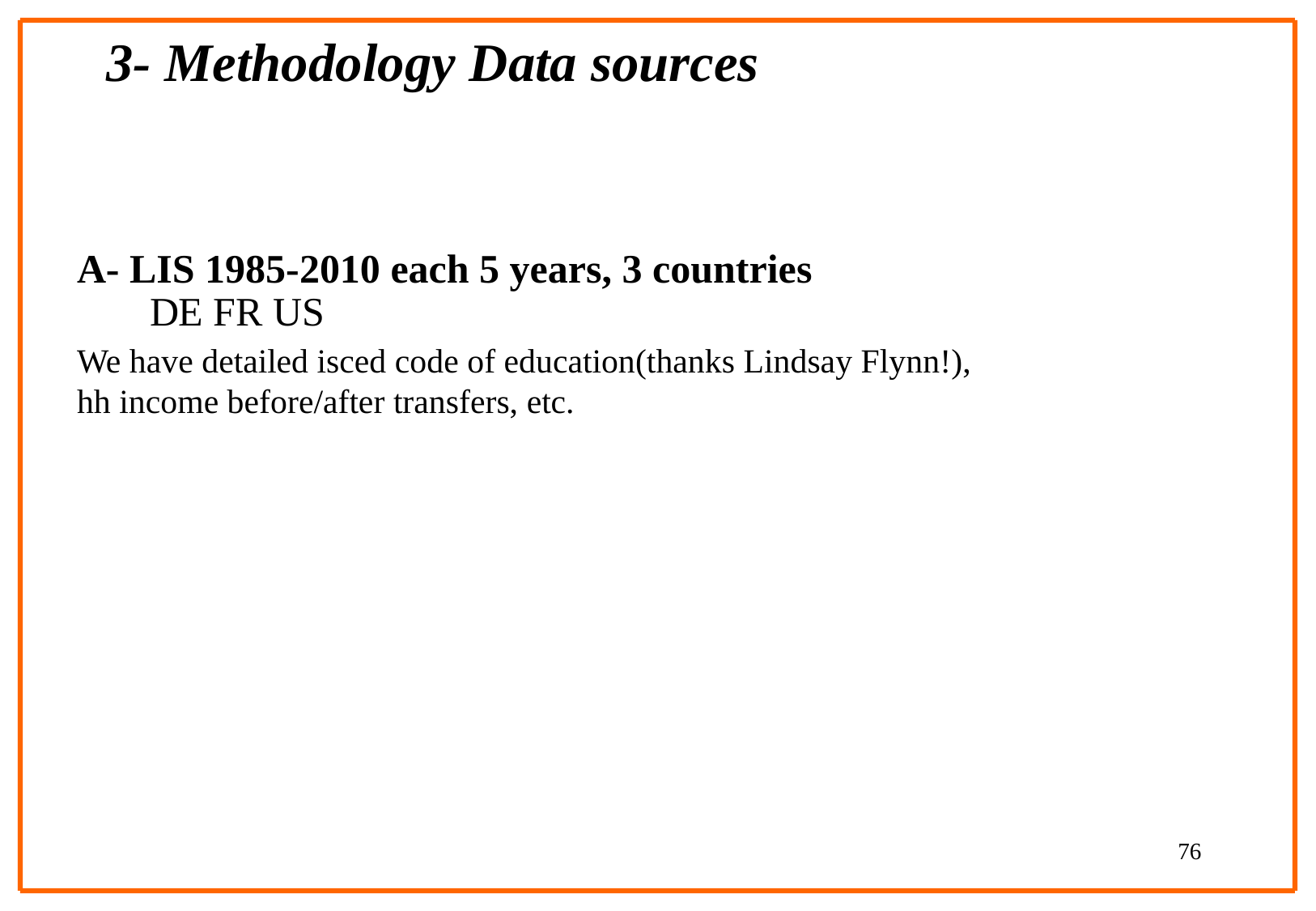

3- Methodology Data sources

A- LIS 1985-2010 each 5 years, 3 countries
We have detailed isced code of education(thanks Lindsay Flynn!),
hh income before/after transfers, etc.
DE FR US
76